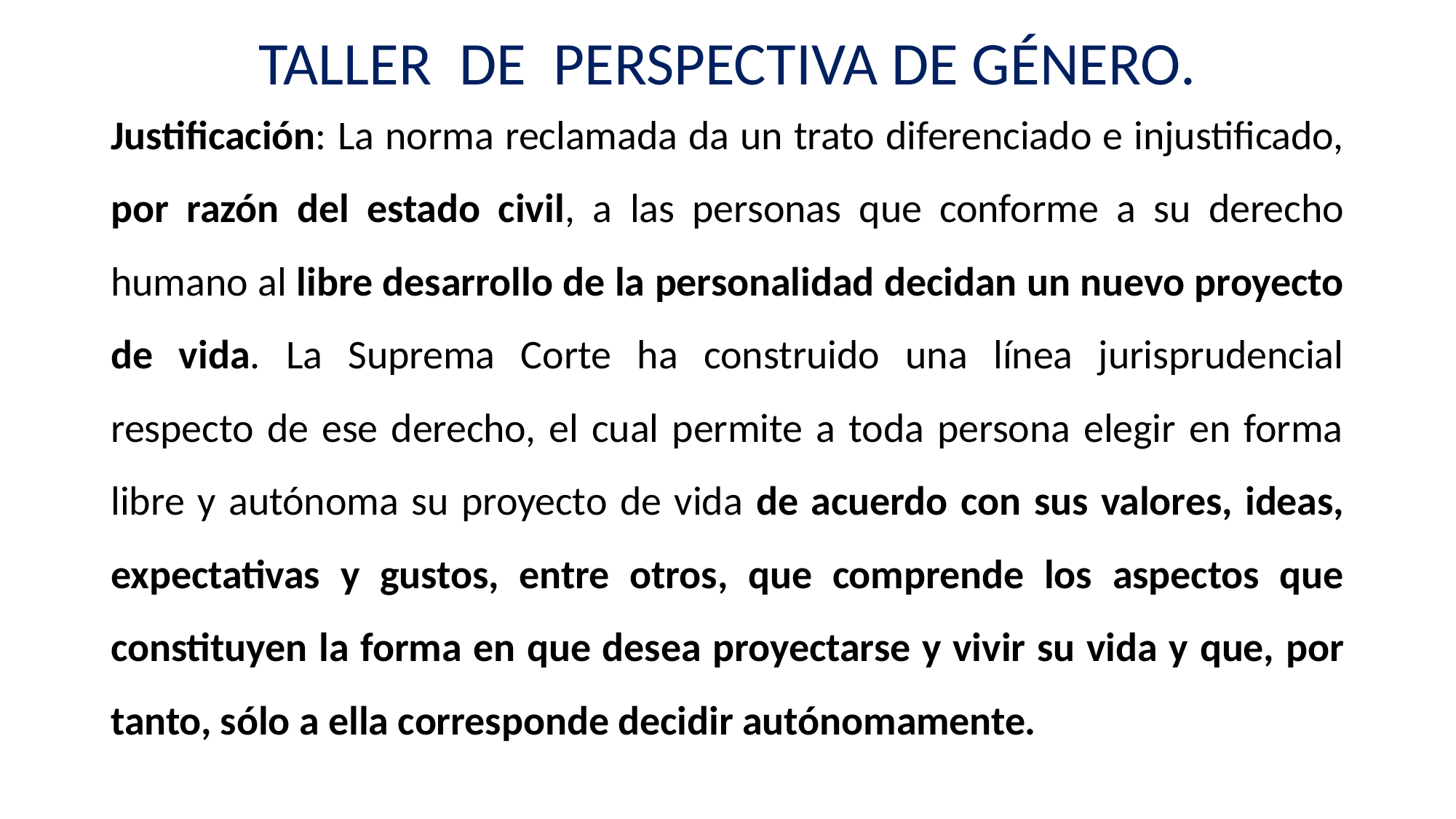

# TALLER  DE  PERSPECTIVA DE GÉNERO.
Justificación: La norma reclamada da un trato diferenciado e injustificado, por razón del estado civil, a las personas que conforme a su derecho humano al libre desarrollo de la personalidad decidan un nuevo proyecto de vida. La Suprema Corte ha construido una línea jurisprudencial respecto de ese derecho, el cual permite a toda persona elegir en forma libre y autónoma su proyecto de vida de acuerdo con sus valores, ideas, expectativas y gustos, entre otros, que comprende los aspectos que constituyen la forma en que desea proyectarse y vivir su vida y que, por tanto, sólo a ella corresponde decidir autónomamente.